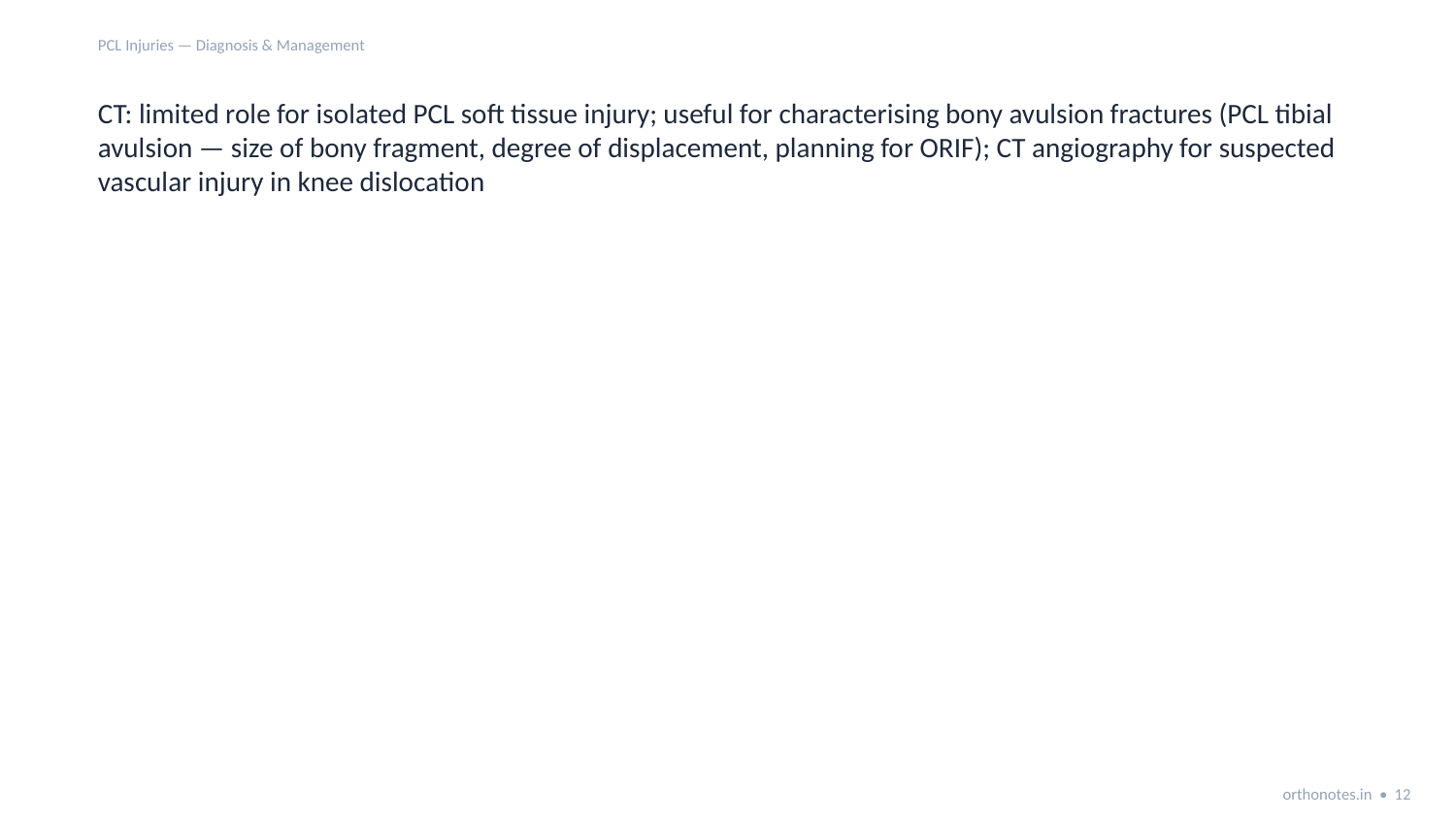

PCL Injuries — Diagnosis & Management
CT: limited role for isolated PCL soft tissue injury; useful for characterising bony avulsion fractures (PCL tibial avulsion — size of bony fragment, degree of displacement, planning for ORIF); CT angiography for suspected vascular injury in knee dislocation
orthonotes.in  •  12